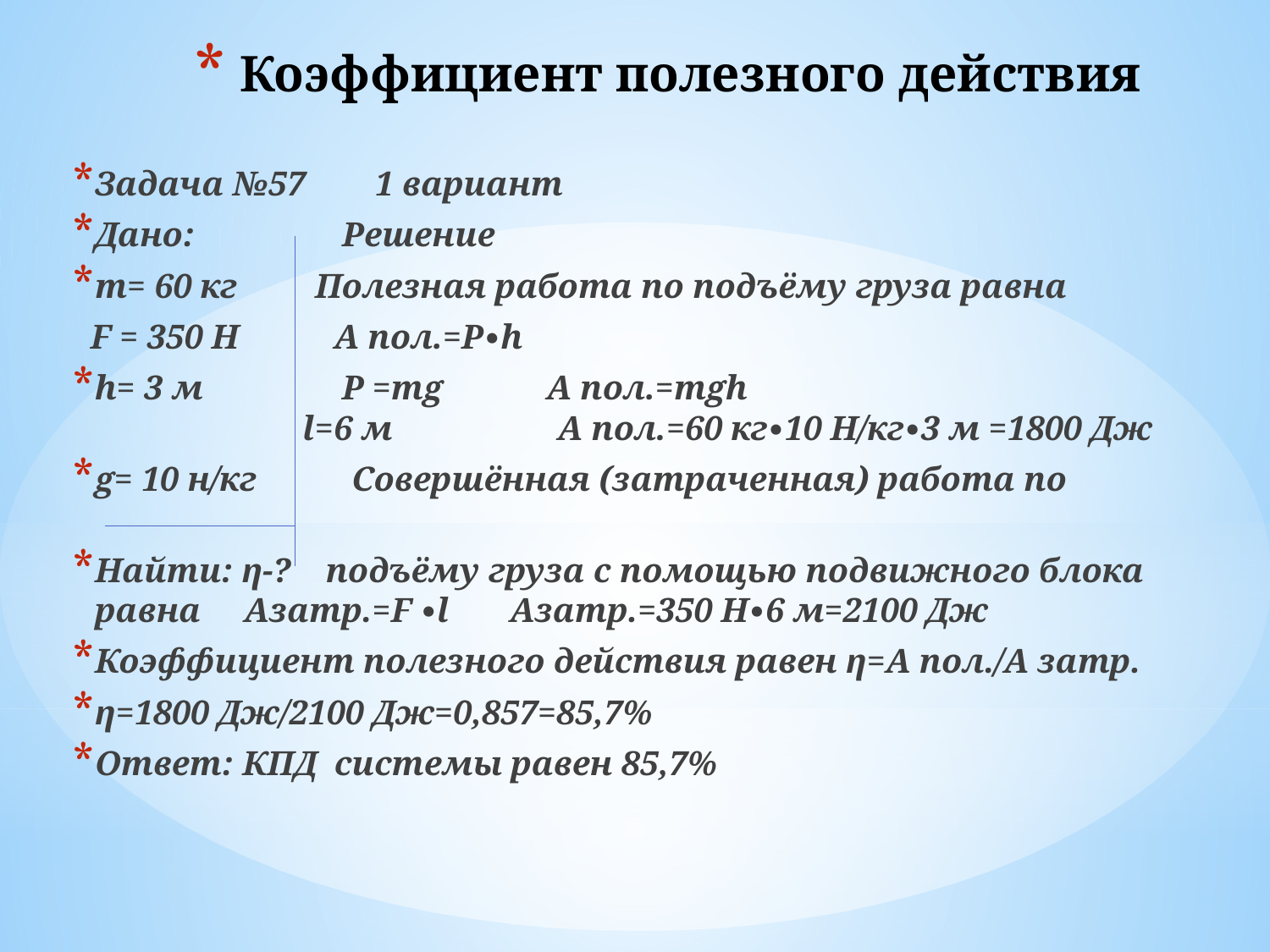

# Коэффициент полезного действия
Задача №57        1 вариант
Дано:                 Решение
m= 60 кг         Полезная работа по подъёму груза равна
  F = 350 Н           А пол.=Р∙h
h= 3 м                P =mg            А пол.=mgh                                                                        l=6 м                   А пол.=60 кг∙10 Н/кг∙3 м =1800 Дж
g= 10 н/кг           Совершённая (затраченная) работа по
Найти: η-?    подъёму груза с помощью подвижного блока равна     Азатр.=F ∙l       Азатр.=350 Н∙6 м=2100 Дж
Коэффициент полезного действия равен η=А пол./А затр.
η=1800 Дж/2100 Дж=0,857=85,7%
Ответ: КПД  системы равен 85,7%